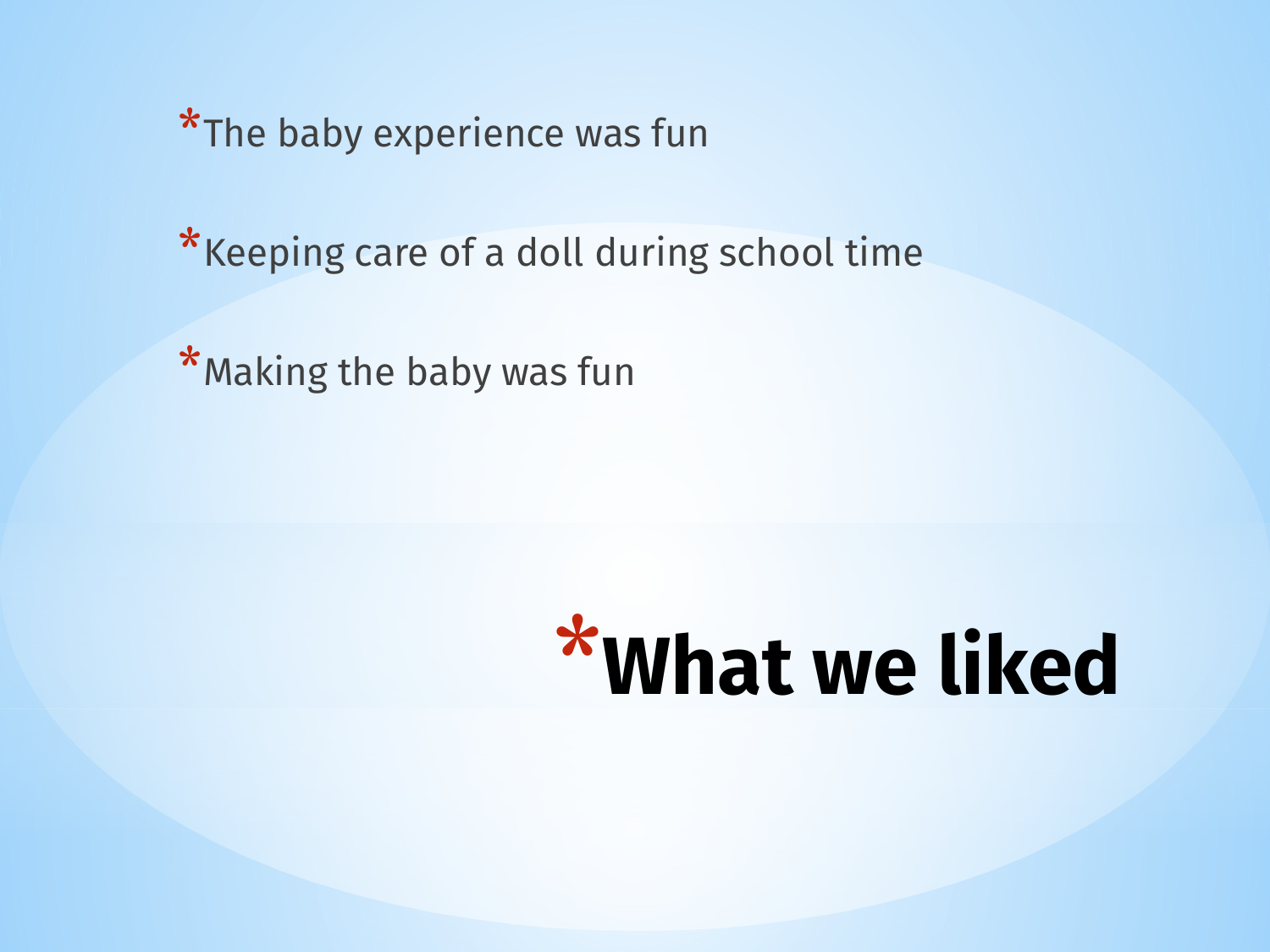

The baby experience was fun

Keeping care of a doll during school time

Making the baby was fun

# What we liked